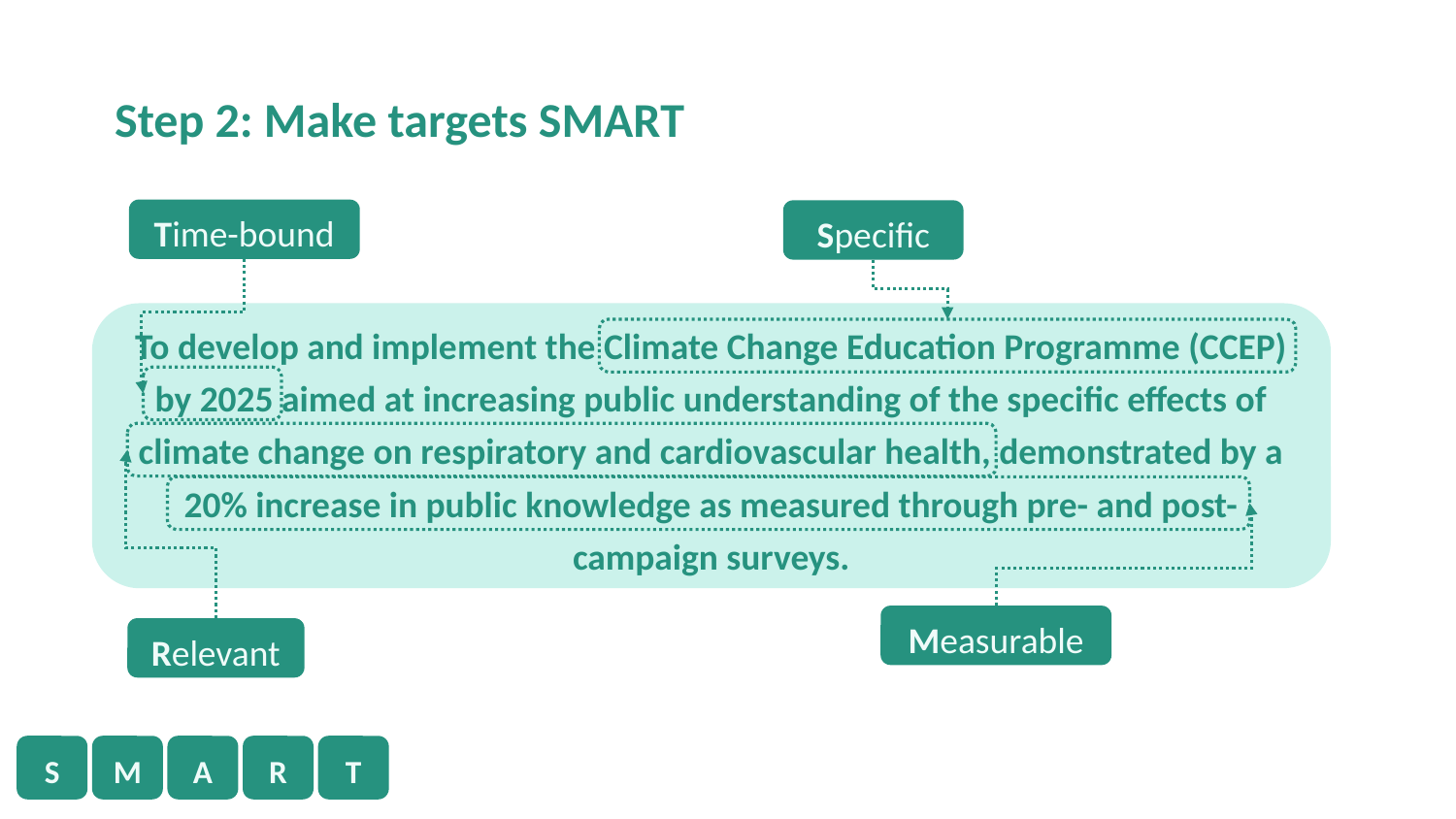

# Step 2: Make targets SMART
Time-bound
Specific
To develop and implement the Climate Change Education Programme (CCEP) by 2025 aimed at increasing public understanding of the specific effects of climate change on respiratory and cardiovascular health, demonstrated by a 20% increase in public knowledge as measured through pre- and post-campaign surveys.

Measurable
Relevant
S
M
A
R
T